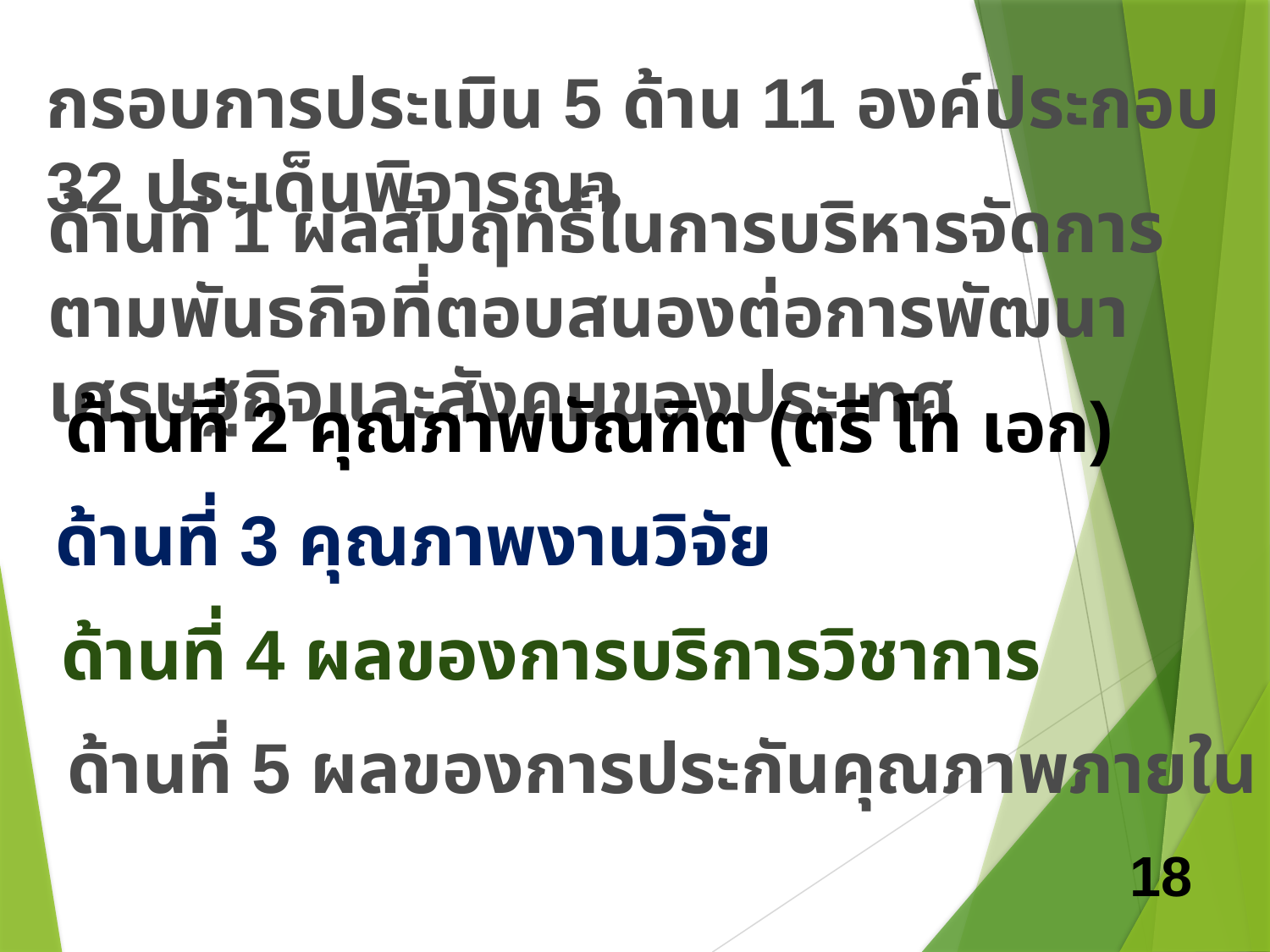

กรอบการประเมิน 5 ด้าน 11 องค์ประกอบ 32 ประเด็นพิจารณา
ด้านที่ 1 ผลสัมฤทธิ์ในการบริหารจัดการตามพันธกิจที่ตอบสนองต่อการพัฒนาเศรษฐกิจและสังคมของประเทศ
ด้านที่ 2 คุณภาพบัณฑิต (ตรี โท เอก)
ด้านที่ 3 คุณภาพงานวิจัย
ด้านที่ 4 ผลของการบริการวิชาการ
ด้านที่ 5 ผลของการประกันคุณภาพภายใน
18